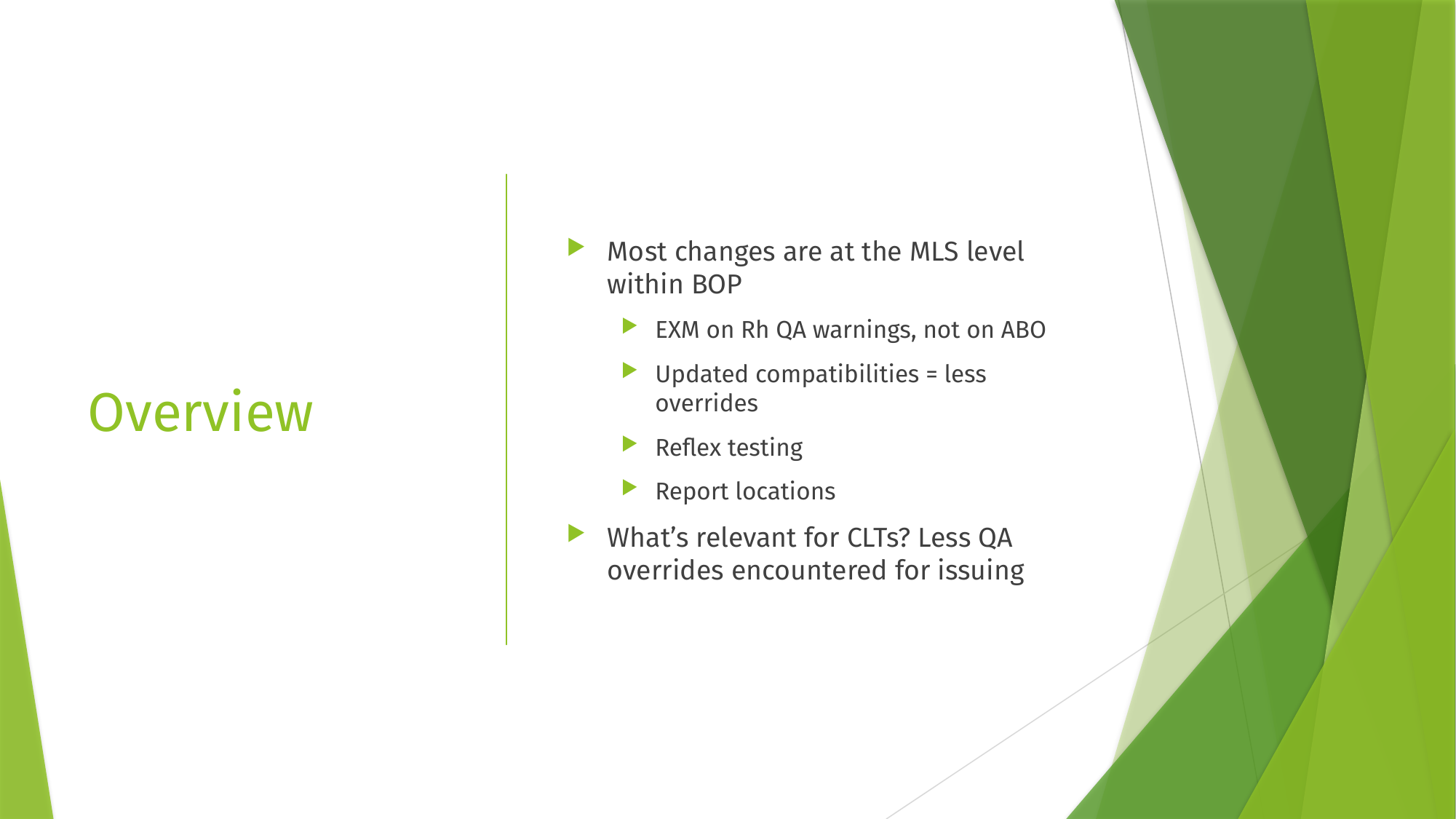

# Overview
Most changes are at the MLS level within BOP
EXM on Rh QA warnings, not on ABO
Updated compatibilities = less overrides
Reflex testing
Report locations
What’s relevant for CLTs? Less QA overrides encountered for issuing